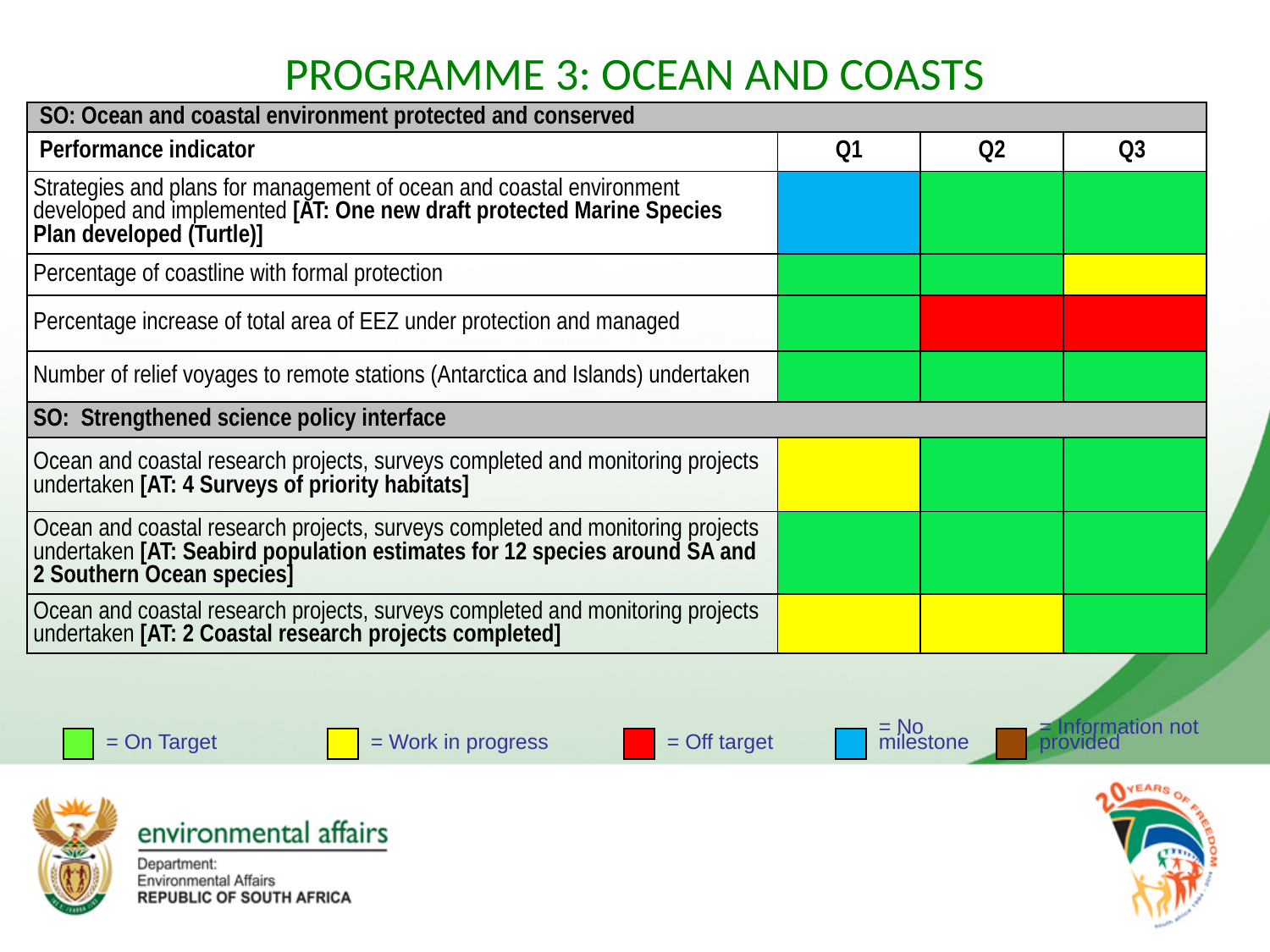

# PROGRAMME 3: OCEAN AND COASTS
| SO: Ocean and coastal environment protected and conserved |  |  |  |
| --- | --- | --- | --- |
| Performance indicator | Q1 | Q2 | Q3 |
| Strategies and plans for management of ocean and coastal environment developed and implemented [AT: One new draft protected Marine Species Plan developed (Turtle)] |  |  |  |
| Percentage of coastline with formal protection |  |  |  |
| Percentage increase of total area of EEZ under protection and managed |  |  |  |
| Number of relief voyages to remote stations (Antarctica and Islands) undertaken |  |  |  |
| SO:  Strengthened science policy interface |  |  |  |
| Ocean and coastal research projects, surveys completed and monitoring projects undertaken [AT: 4 Surveys of priority habitats] |  |  |  |
| Ocean and coastal research projects, surveys completed and monitoring projects undertaken [AT: Seabird population estimates for 12 species around SA and 2 Southern Ocean species] |  |  |  |
| Ocean and coastal research projects, surveys completed and monitoring projects undertaken [AT: 2 Coastal research projects completed] |  |  |  |
= On Target
= Work in progress
= Off target

= No
milestone
= Information not
provided